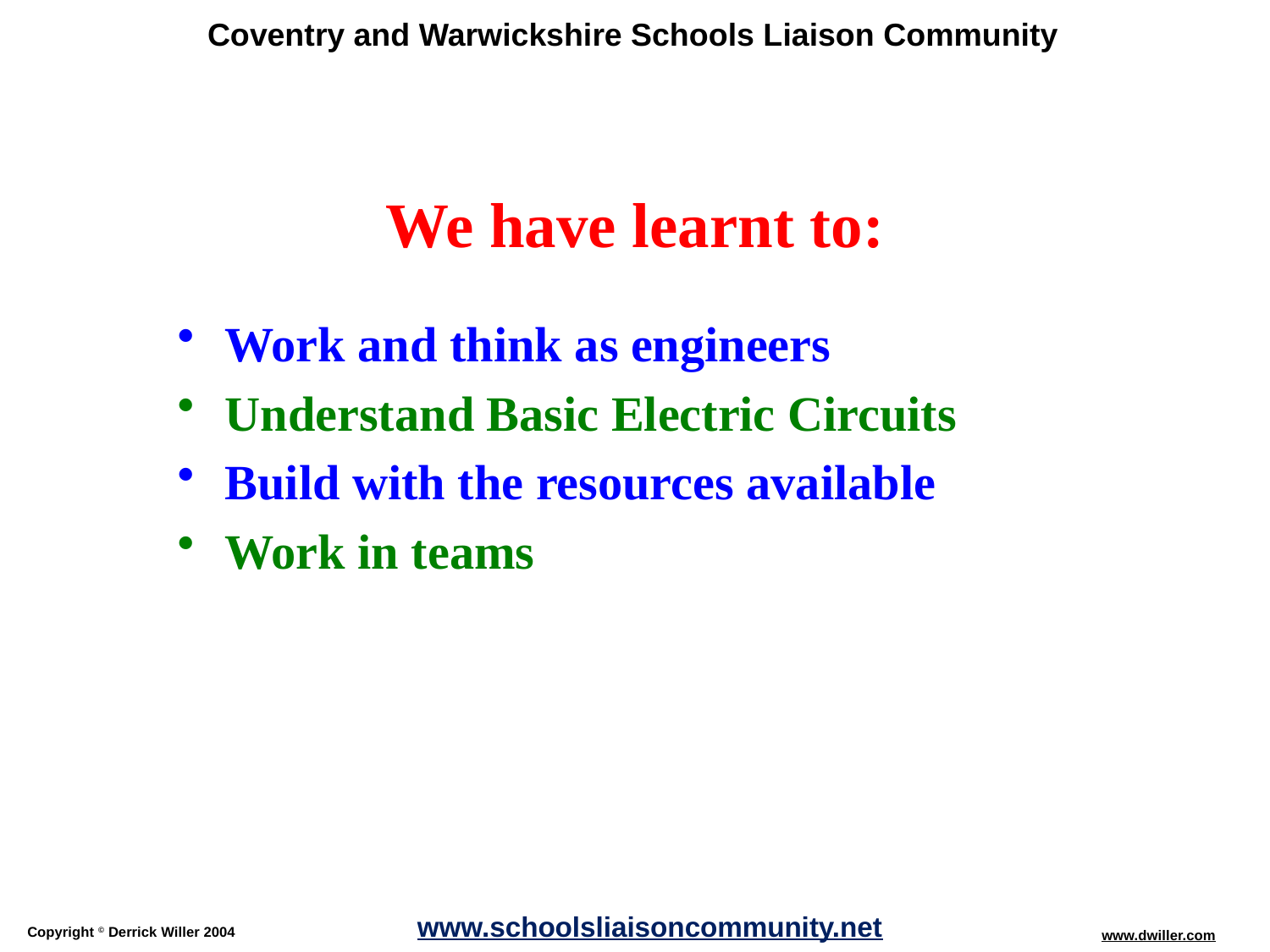

We have learnt to:
Work and think as engineers
Understand Basic Electric Circuits
Build with the resources available
Work in teams